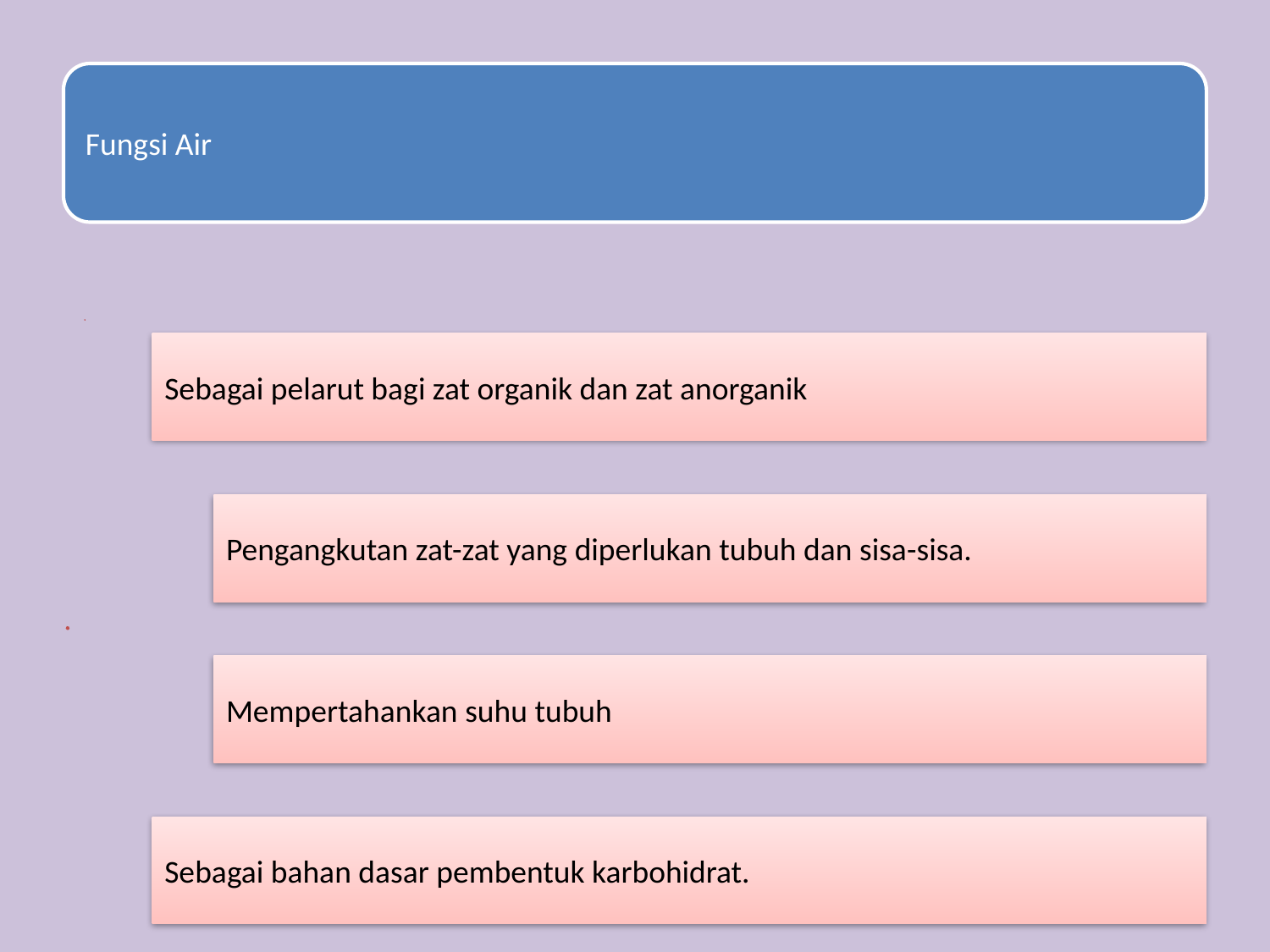

Fungsi Air
Sebagai pelarut bagi zat organik dan zat anorganik
Pengangkutan zat-zat yang diperlukan tubuh dan sisa-sisa.
Mempertahankan suhu tubuh
Sebagai bahan dasar pembentuk karbohidrat.